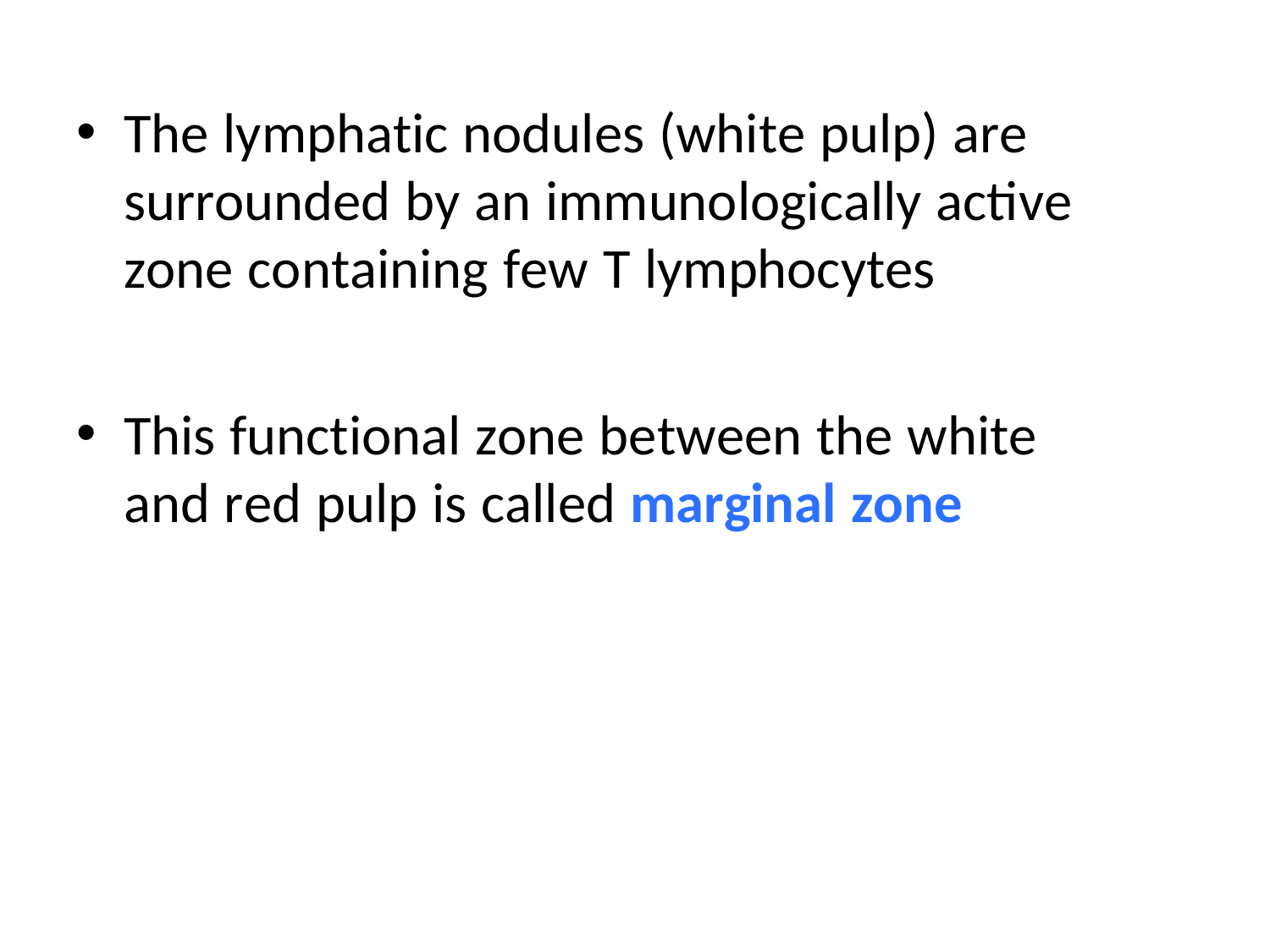

The lymphatic nodules (white pulp) are surrounded by an immunologically active zone containing few T lymphocytes

This functional zone between the white and red pulp is called marginal zone